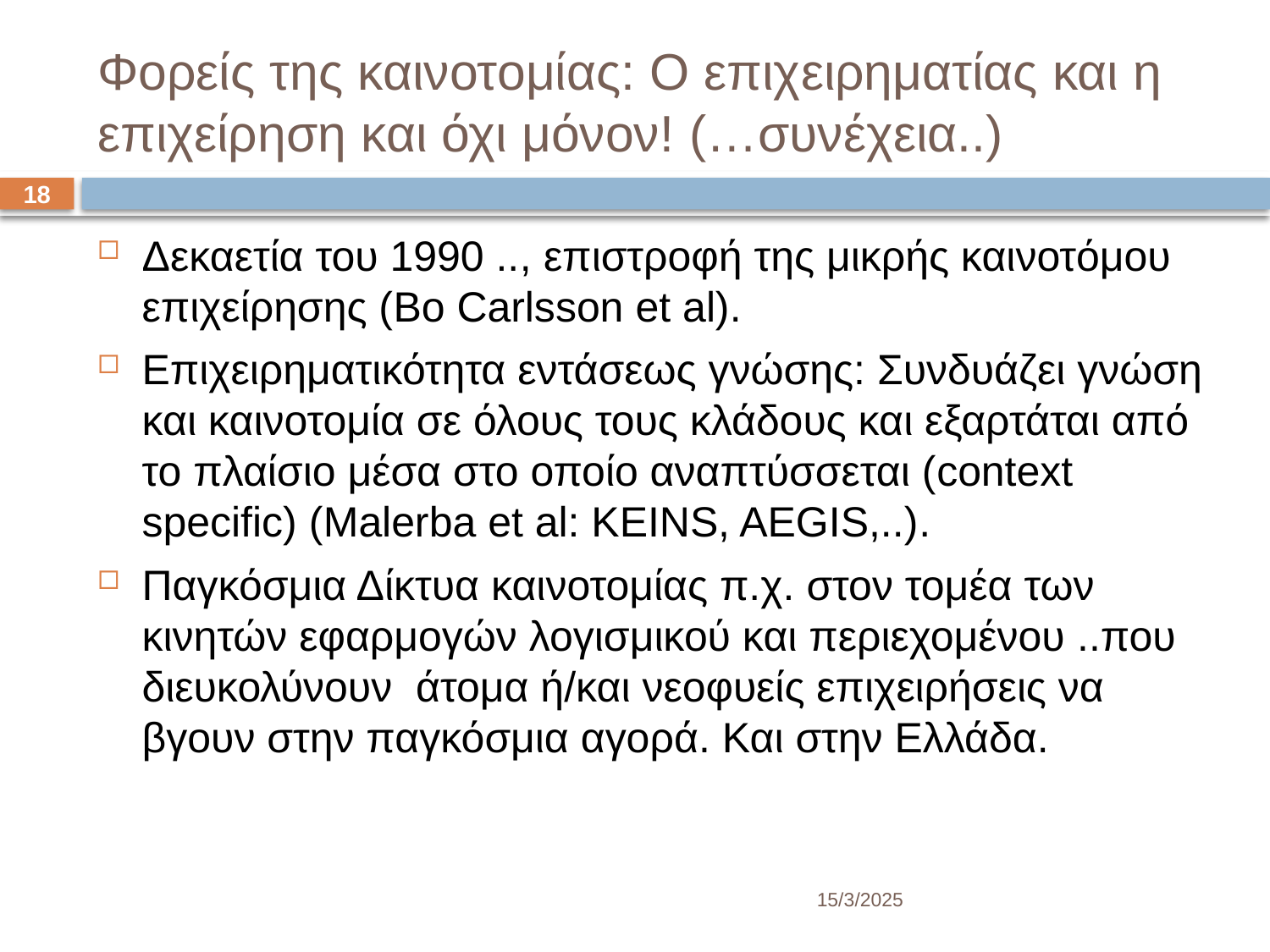

# Φορείς της καινοτομίας: Ο επιχειρηματίας και η επιχείρηση και όχι μόνον! (…συνέχεια..)
18
Δεκαετία του 1990 .., επιστροφή της μικρής καινοτόμου επιχείρησης (Bo Carlsson et al).
Επιχειρηματικότητα εντάσεως γνώσης: Συνδυάζει γνώση και καινοτομία σε όλους τους κλάδους και εξαρτάται από το πλαίσιο μέσα στο οποίο αναπτύσσεται (context specific) (Malerba et al: KEINS, AEGIS,..).
Παγκόσμια Δίκτυα καινοτομίας π.χ. στον τομέα των κινητών εφαρμογών λογισμικού και περιεχομένου ..που διευκολύνουν  άτομα ή/και νεοφυείς επιχειρήσεις να βγουν στην παγκόσμια αγορά. Και στην Ελλάδα.
15/3/2025